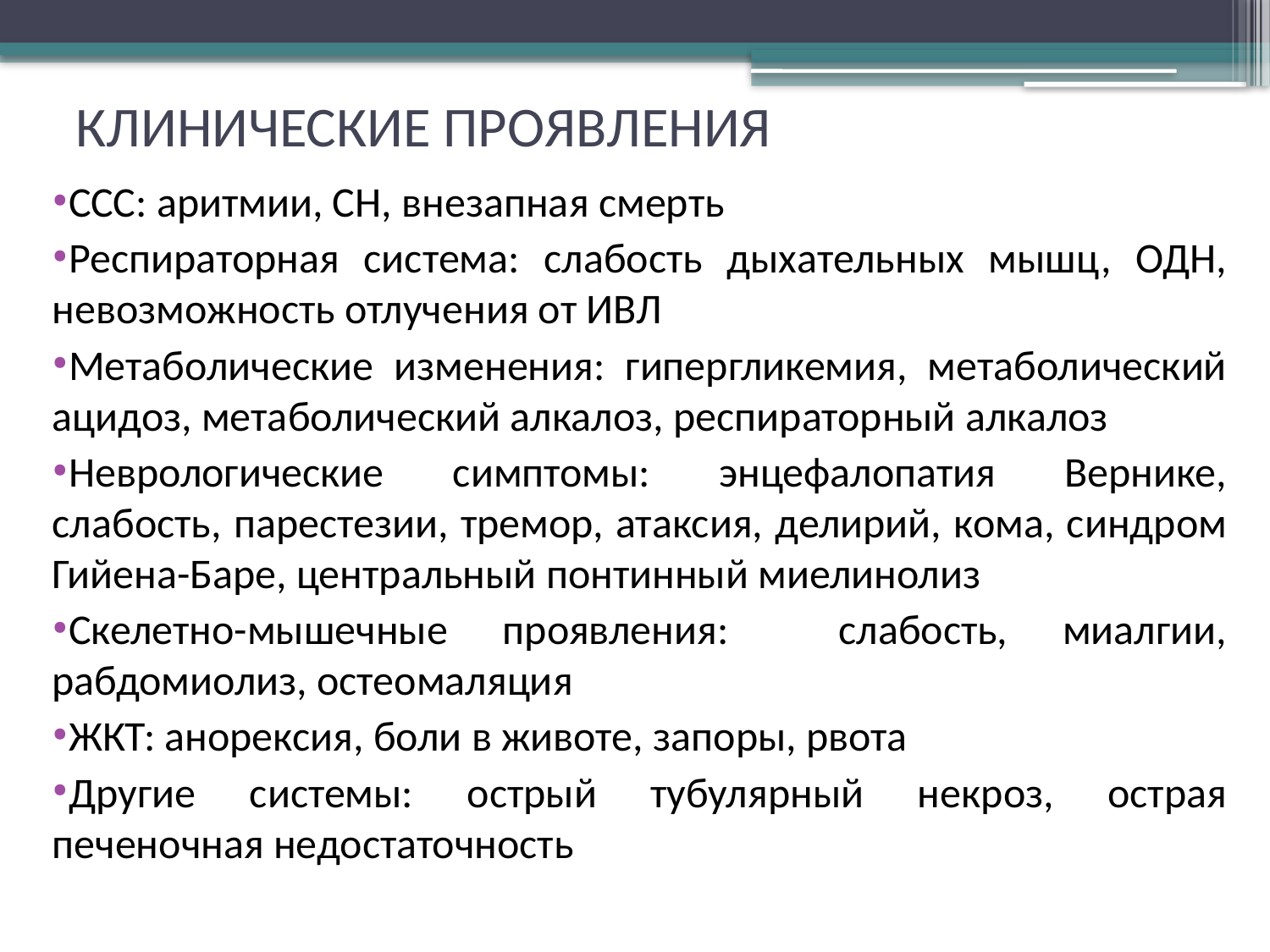

# КЛИНИЧЕСКИЕ ПРОЯВЛЕНИЯ
ССС: аритмии, СН, внезапная смерть
Респираторная система: слабость дыхательных мышц, ОДН, невозможность отлучения от ИВЛ
Метаболические изменения: гипергликемия, метаболический ацидоз, метаболический алкалоз, респираторный алкалоз
Неврологические симптомы: энцефалопатия Вернике, слабость, парестезии, тремор, атаксия, делирий, кома, синдром Гийена-Баре, центральный понтинный миелинолиз
Скелетно-мышечные проявления:  слабость, миалгии, рабдомиолиз, остеомаляция
ЖКТ: анорексия, боли в животе, запоры, рвота
Другие системы: острый тубулярный некроз, острая печеночная недостаточность